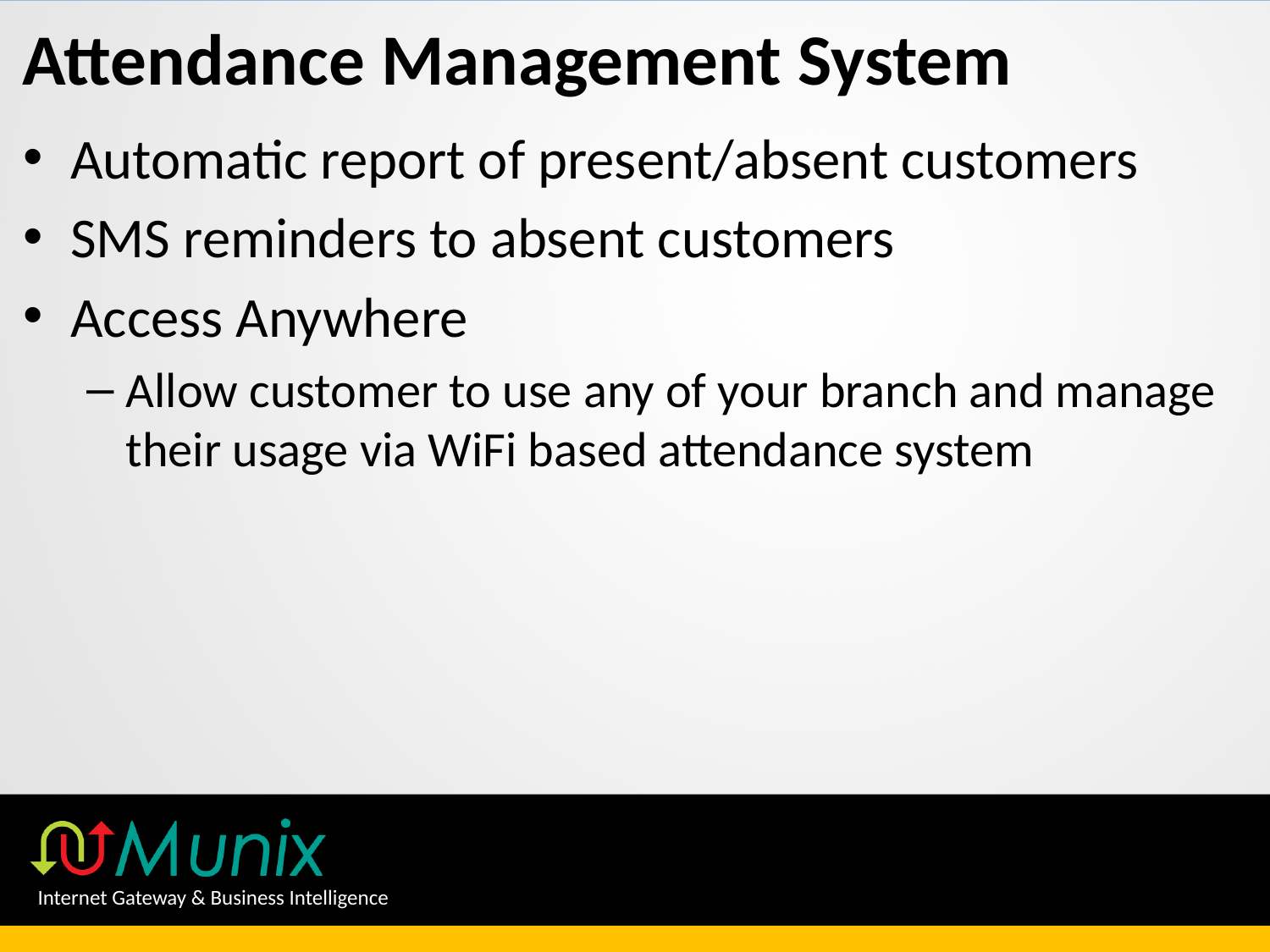

# Attendance Management System
Automatic report of present/absent customers
SMS reminders to absent customers
Access Anywhere
Allow customer to use any of your branch and manage their usage via WiFi based attendance system